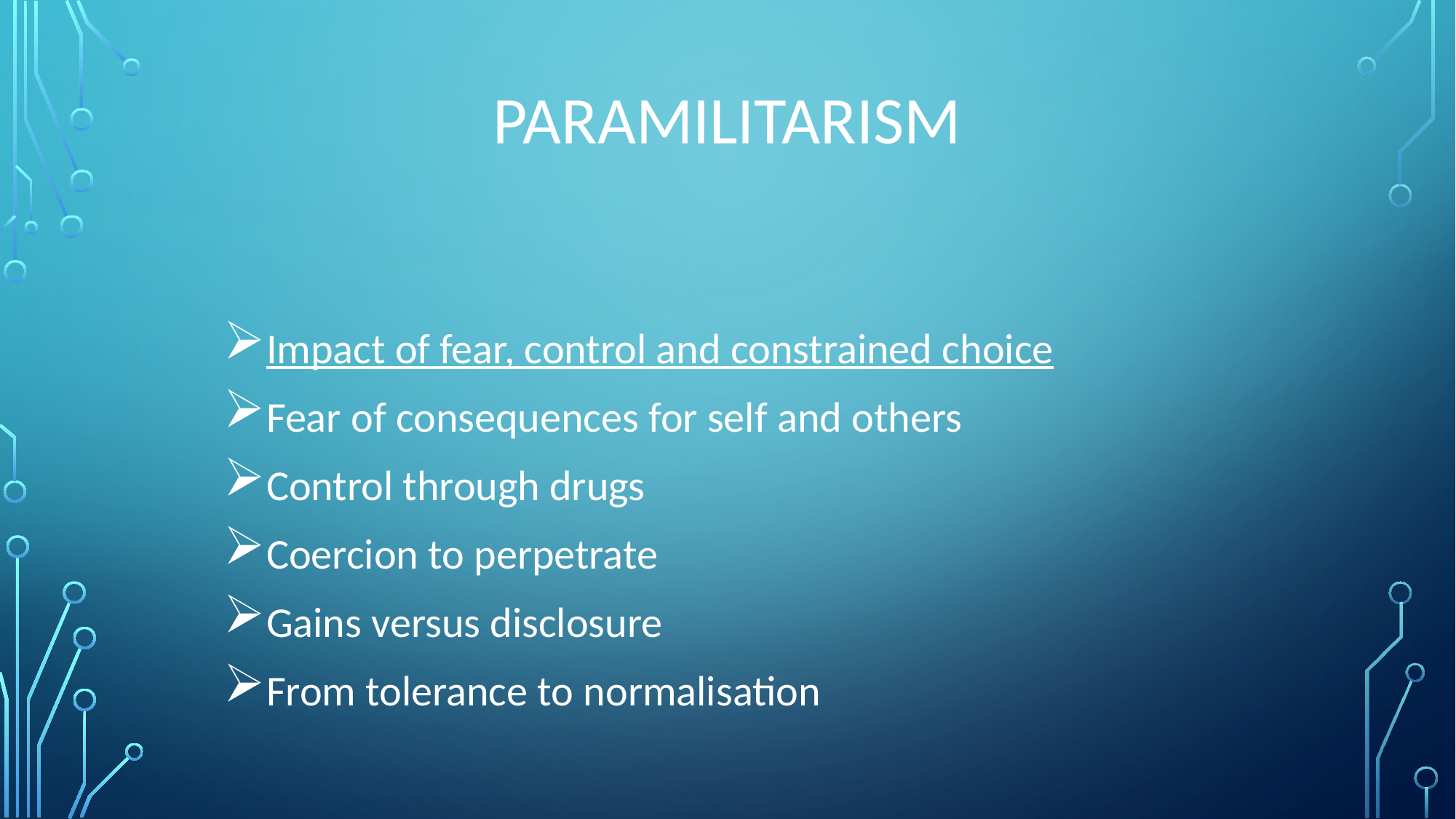

# Paramilitarism
Impact of fear, control and constrained choice
Fear of consequences for self and others
Control through drugs
Coercion to perpetrate
Gains versus disclosure
From tolerance to normalisation